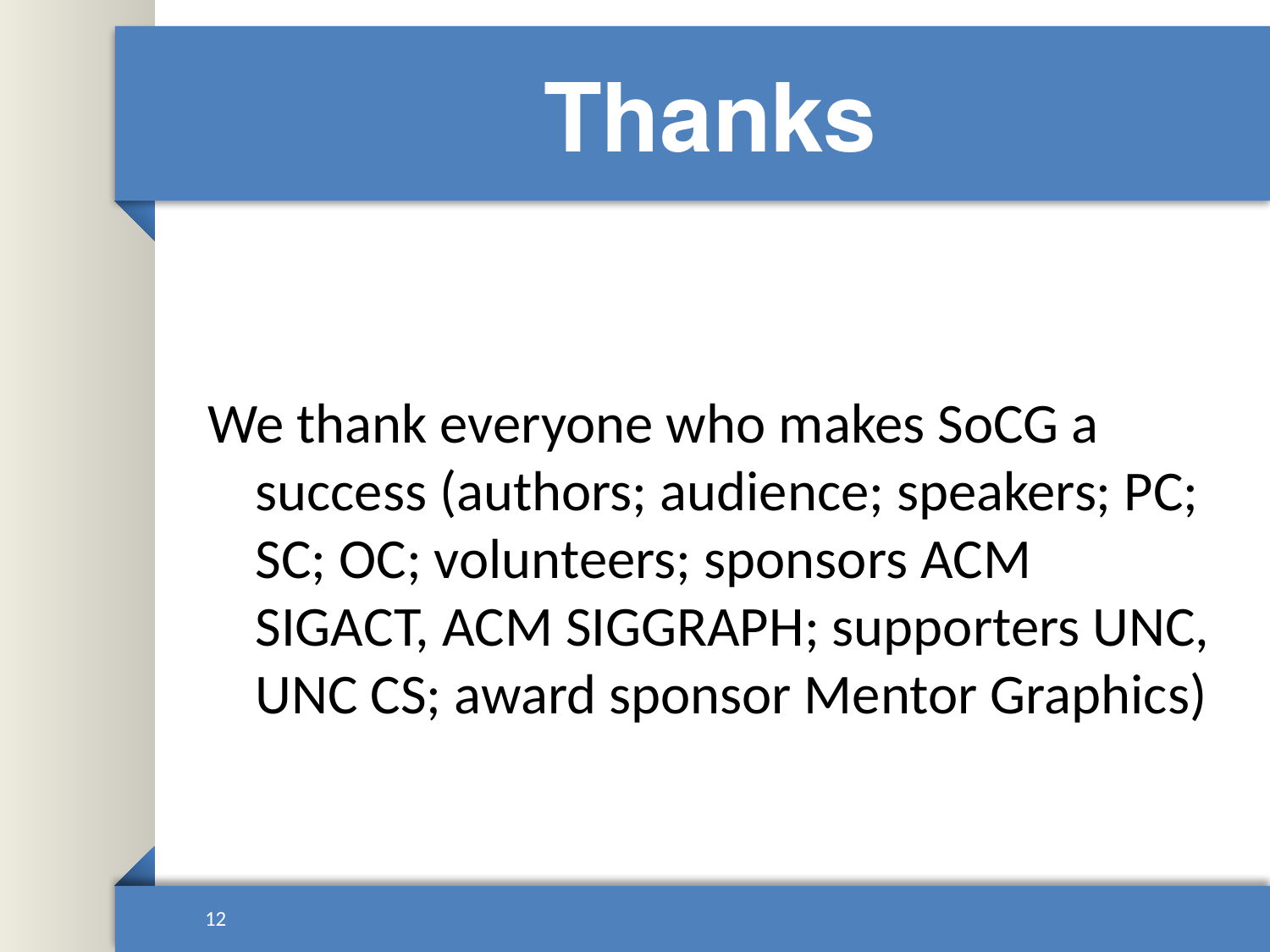

# Thanks

We thank everyone who makes SoCG a success (authors; audience; speakers; PC; SC; OC; volunteers; sponsors ACM SIGACT, ACM SIGGRAPH; supporters UNC, UNC CS; award sponsor Mentor Graphics)

12